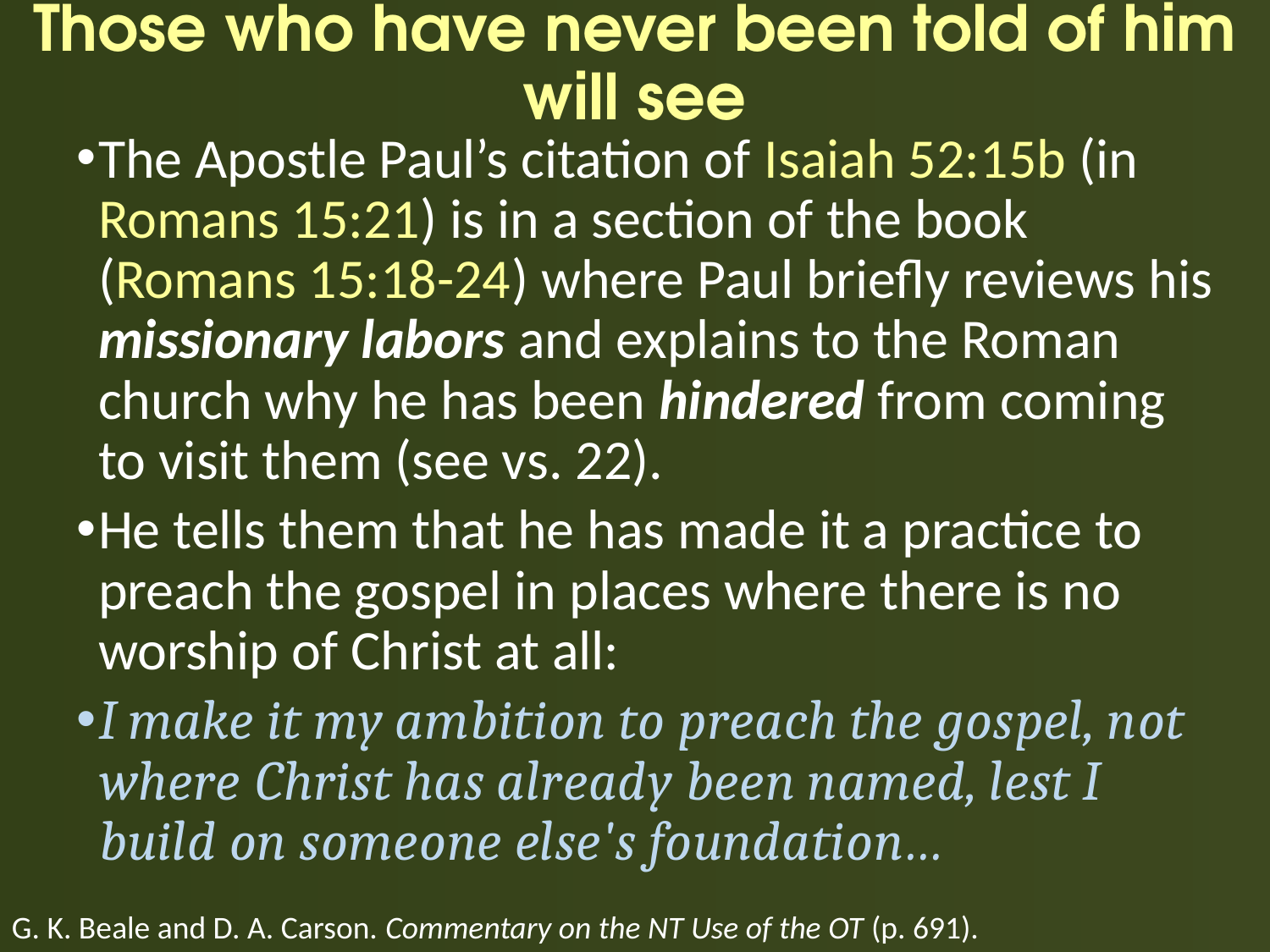

# Those who have never been told of him will see
The Apostle Paul’s citation of Isaiah 52:15b (in Romans 15:21) is in a section of the book (Romans 15:18-24) where Paul briefly reviews his missionary labors and explains to the Roman church why he has been hindered from coming to visit them (see vs. 22).
He tells them that he has made it a practice to preach the gospel in places where there is no worship of Christ at all:
I make it my ambition to preach the gospel, not where Christ has already been named, lest I build on someone else's foundation…

G. K. Beale and D. A. Carson. Commentary on the NT Use of the OT (p. 691).